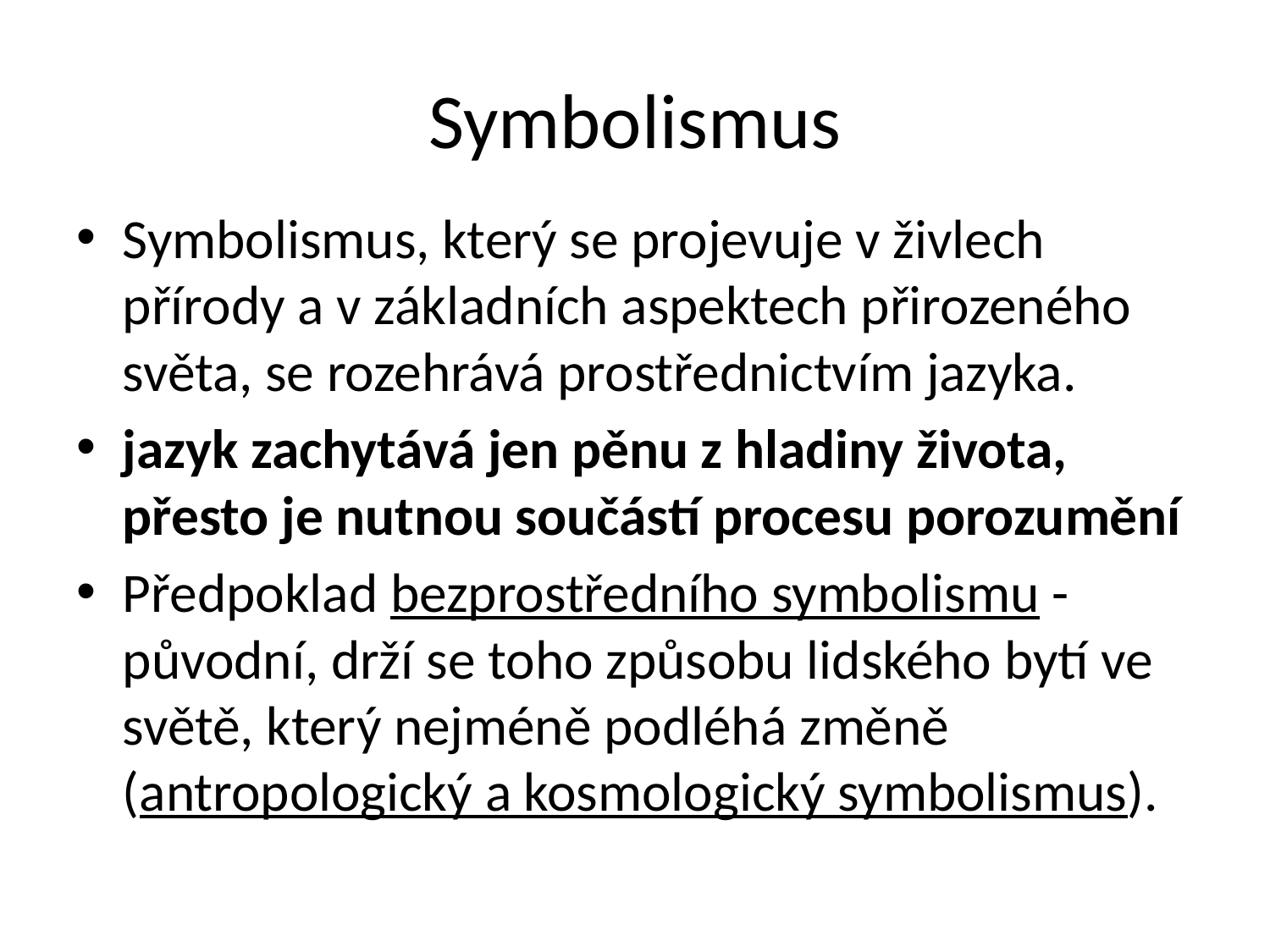

# Symbolismus
Symbolismus, který se projevuje v živlech přírody a v základních aspektech přirozeného světa, se rozehrává prostřednictvím jazyka.
jazyk zachytává jen pěnu z hladiny života, přesto je nutnou součástí procesu porozumění
Předpoklad bezprostředního symbolismu - původní, drží se toho způsobu lidského bytí ve světě, který nejméně podléhá změně (antropologický a kosmologický symbolismus).